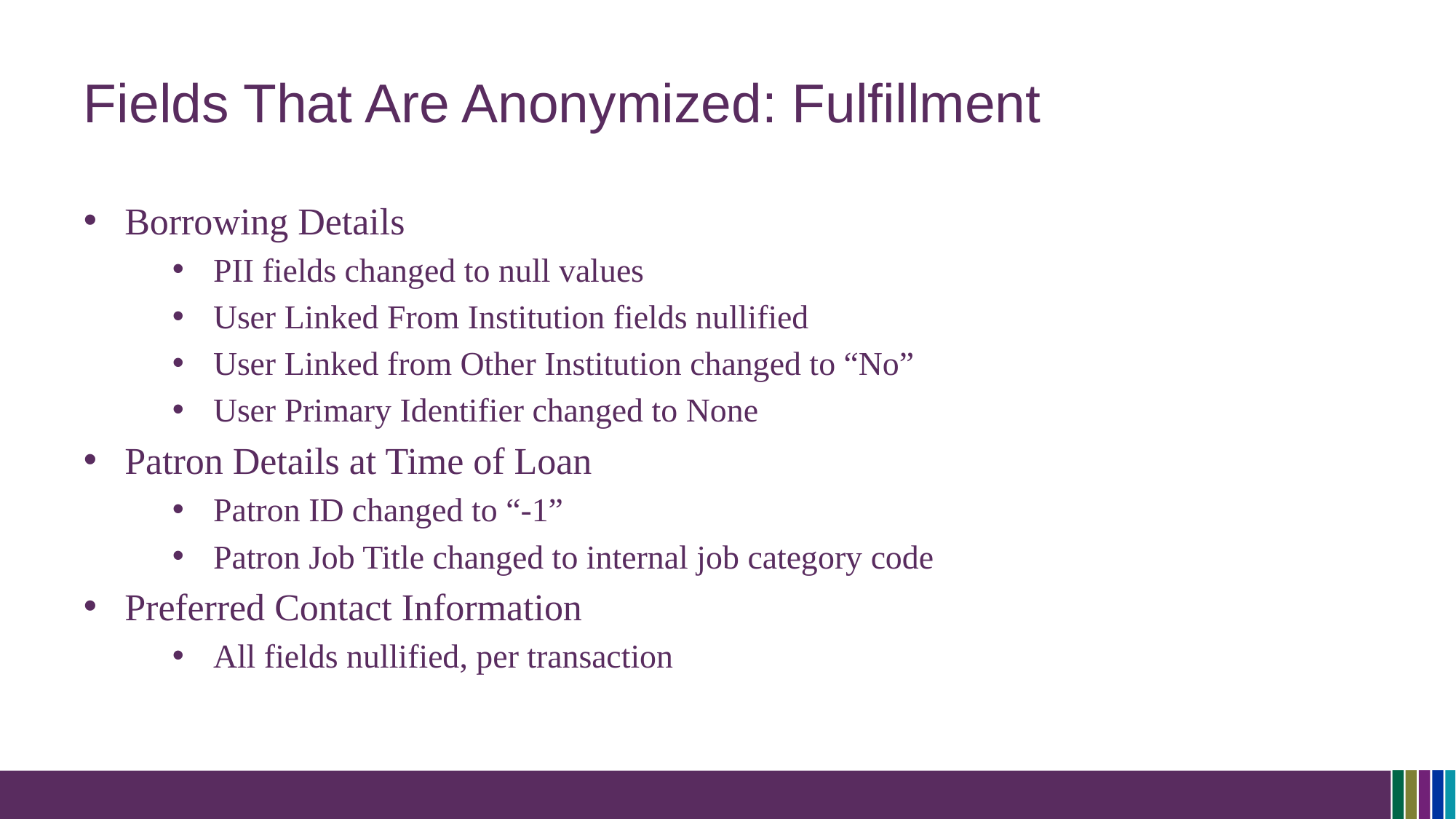

# Fields That Are Anonymized: Fulfillment
Borrowing Details
PII fields changed to null values
User Linked From Institution fields nullified
User Linked from Other Institution changed to “No”
User Primary Identifier changed to None
Patron Details at Time of Loan
Patron ID changed to “-1”
Patron Job Title changed to internal job category code
Preferred Contact Information
All fields nullified, per transaction